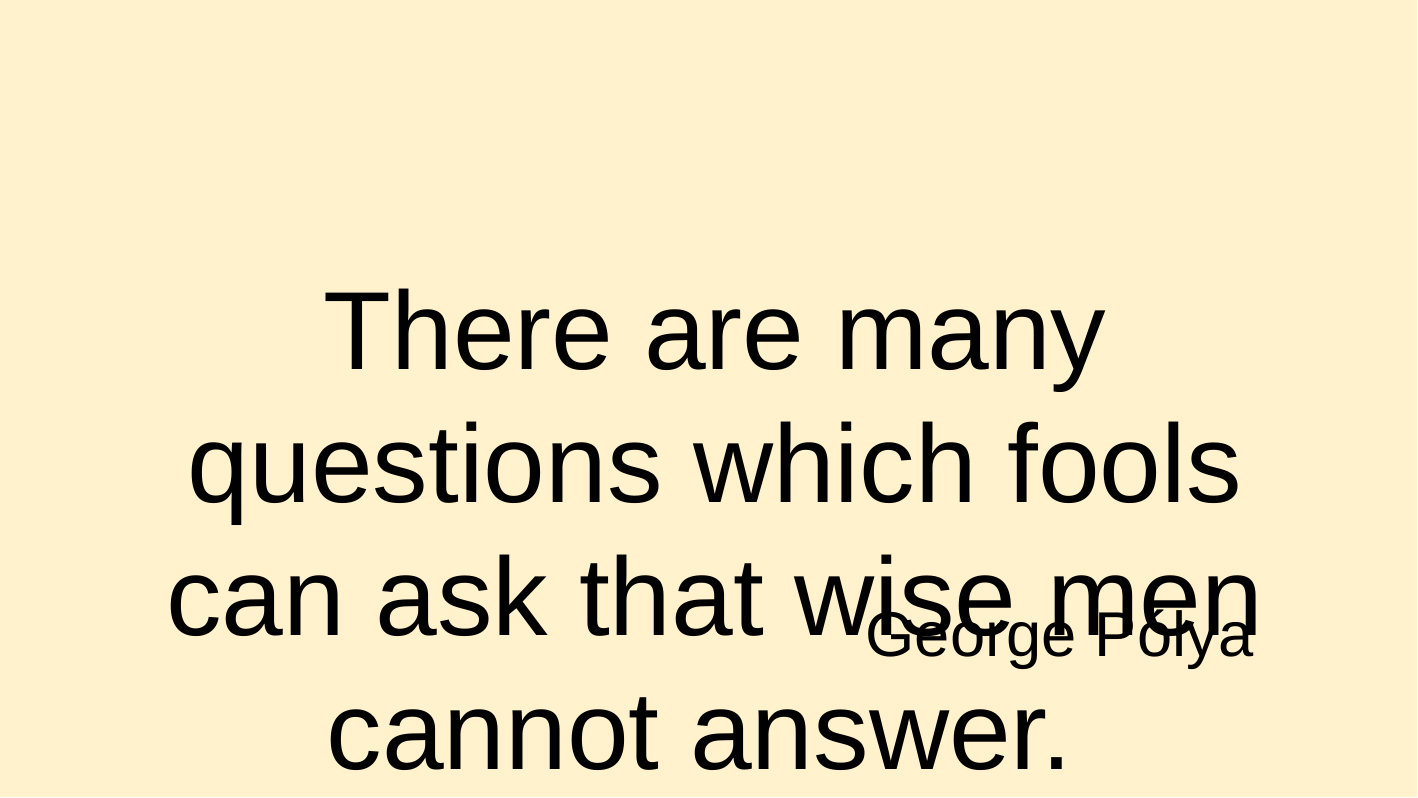

There are many questions which fools can ask that wise men cannot answer.
George Pólya